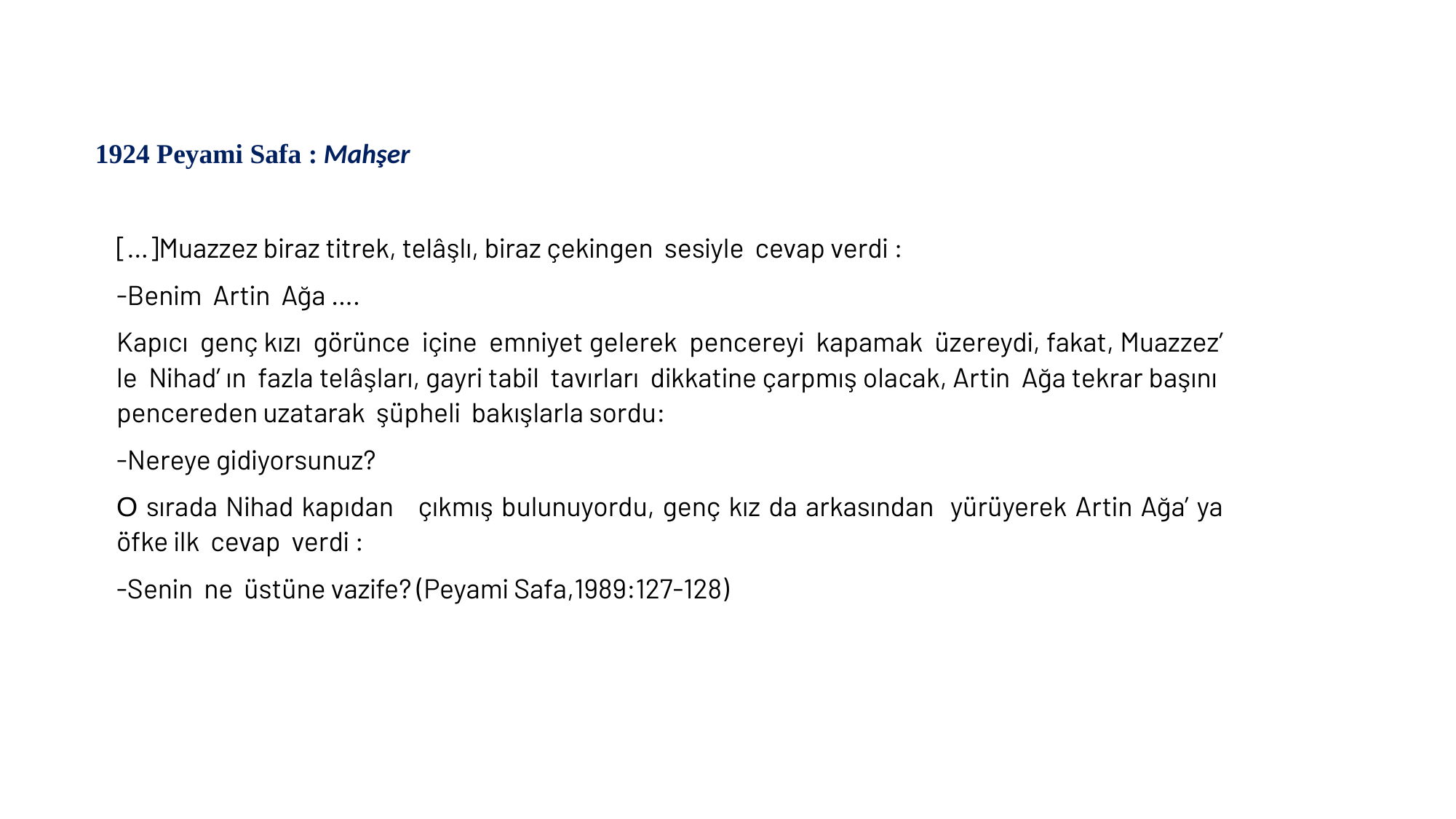

1924 Peyami Safa : Mahşer

[…]Muazzez biraz titrek, telâşlı, biraz çekingen  sesiyle  cevap verdi :
-Benim  Artin  Ağa ….
Kapıcı  genç kızı  görünce  içine  emniyet gelerek  pencereyi  kapamak  üzereydi, fakat, Muazzez’ le  Nihad’ ın  fazla telâşları, gayri tabil  tavırları  dikkatine çarpmış olacak, Artin  Ağa tekrar başını  pencereden uzatarak  şüpheli  bakışlarla sordu:
-Nereye gidiyorsunuz?
Ο sırada Nihad kapıdan   çıkmış bulunuyordu, genç kız da arkasından  yürüyerek Artin Ağa’ ya öfke ilk  cevap  verdi :
-Senin  ne  üstüne vazife? (Peyami Safa,1989:127-128)